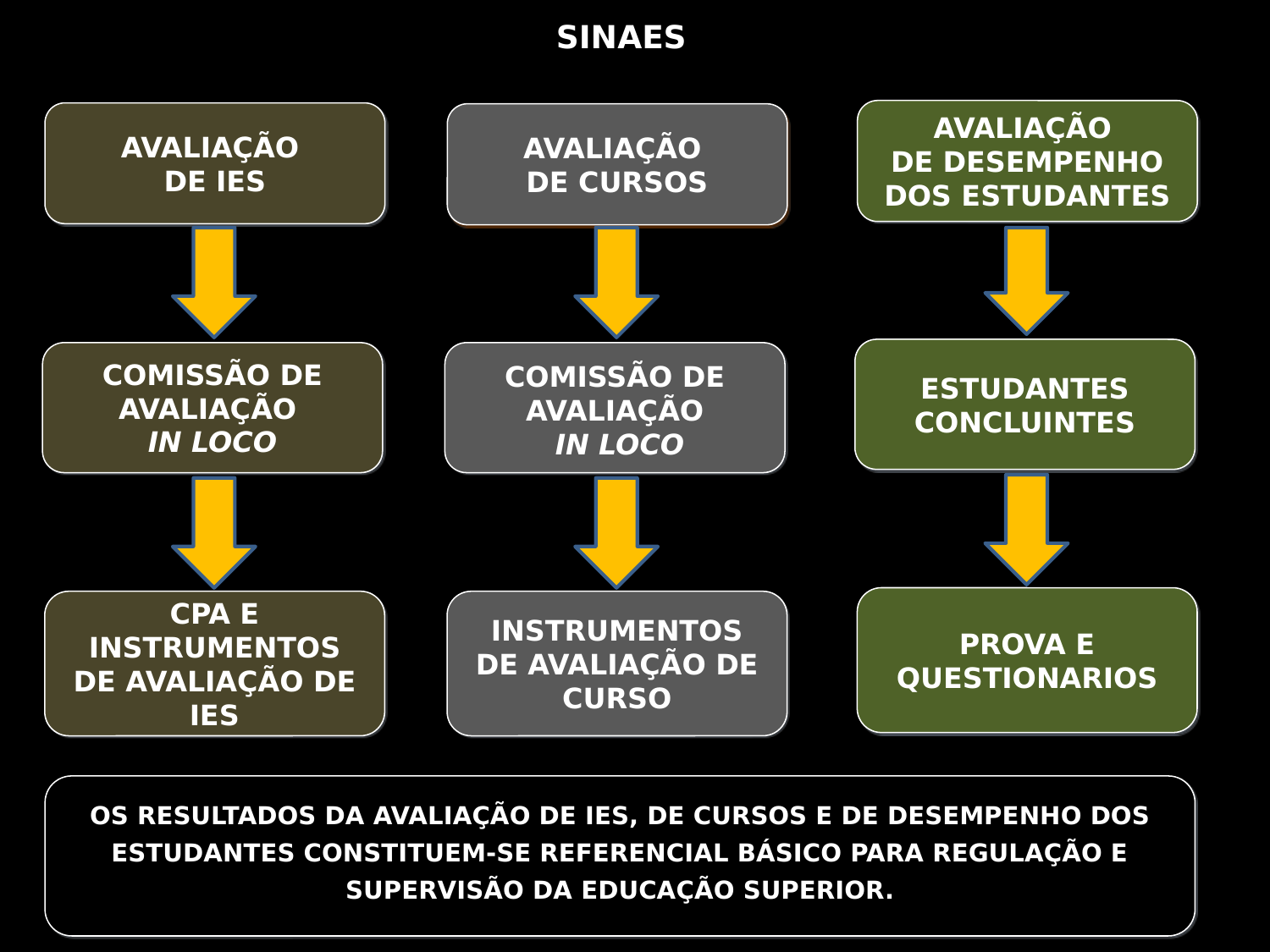

SINAES
AVALIAÇÃO
DE DESEMPENHO DOS ESTUDANTES
AVALIAÇÃO
DE IES
AVALIAÇÃO
DE CURSOS

ESTUDANTES CONCLUINTES
COMISSÃO DE AVALIAÇÃO
IN LOCO

COMISSÃO DE AVALIAÇÃO
 IN LOCO

PROVA E QUESTIONARIOS
CPA E INSTRUMENTOS DE AVALIAÇÃO DE IES
INSTRUMENTOS DE AVALIAÇÃO DE CURSO

OS RESULTADOS DA AVALIAÇÃO DE IES, DE CURSOS E DE DESEMPENHO DOS ESTUDANTES CONSTITUEM-SE REFERENCIAL BÁSICO PARA REGULAÇÃO E SUPERVISÃO DA EDUCAÇÃO SUPERIOR.